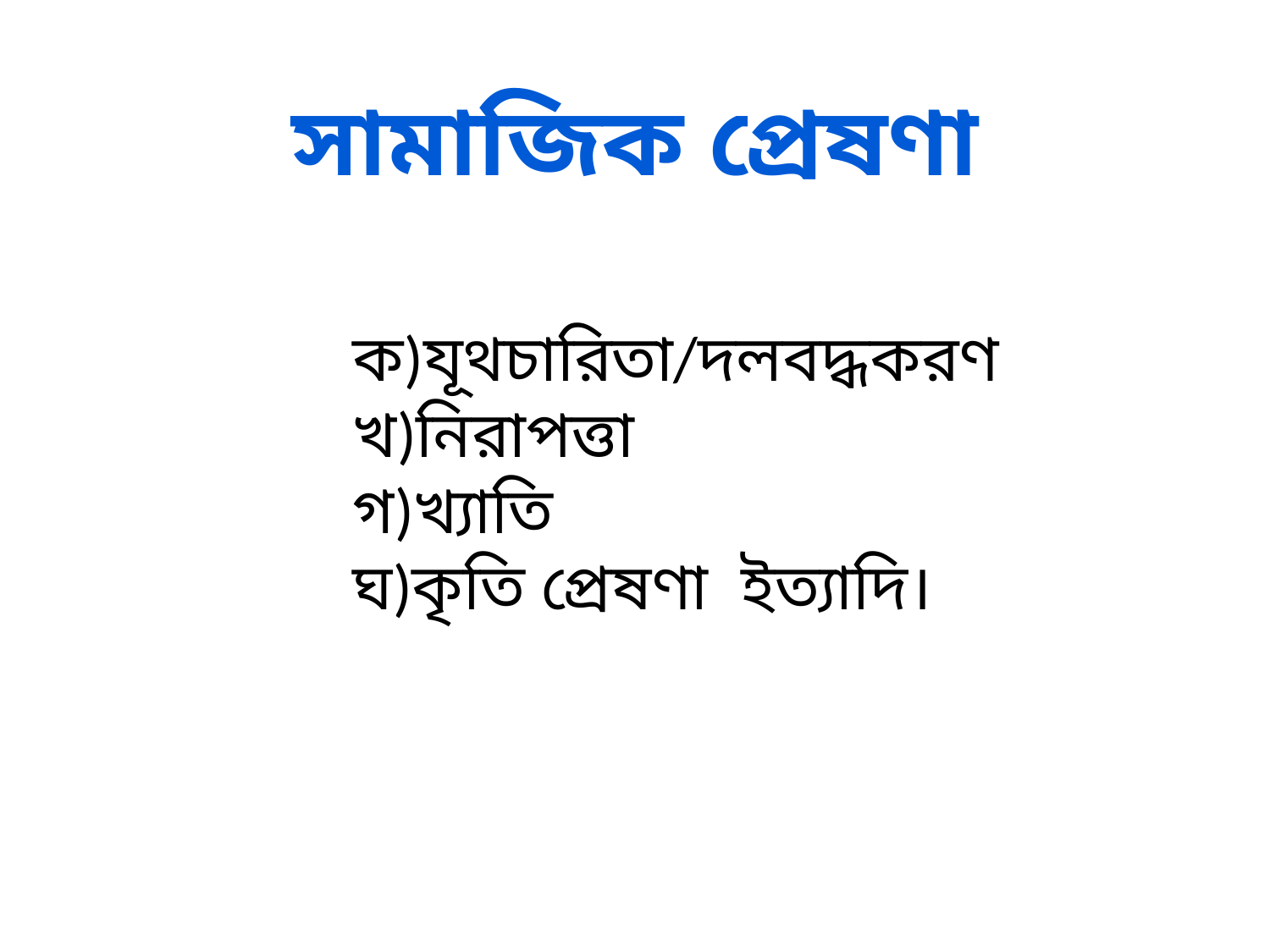

সামাজিক প্রেষণা
ক)যূথচারিতা/দলবদ্ধকরণ
খ)নিরাপত্তা
গ)খ্যাতি
ঘ)কৃতি প্রেষণা  ইত্যাদি।